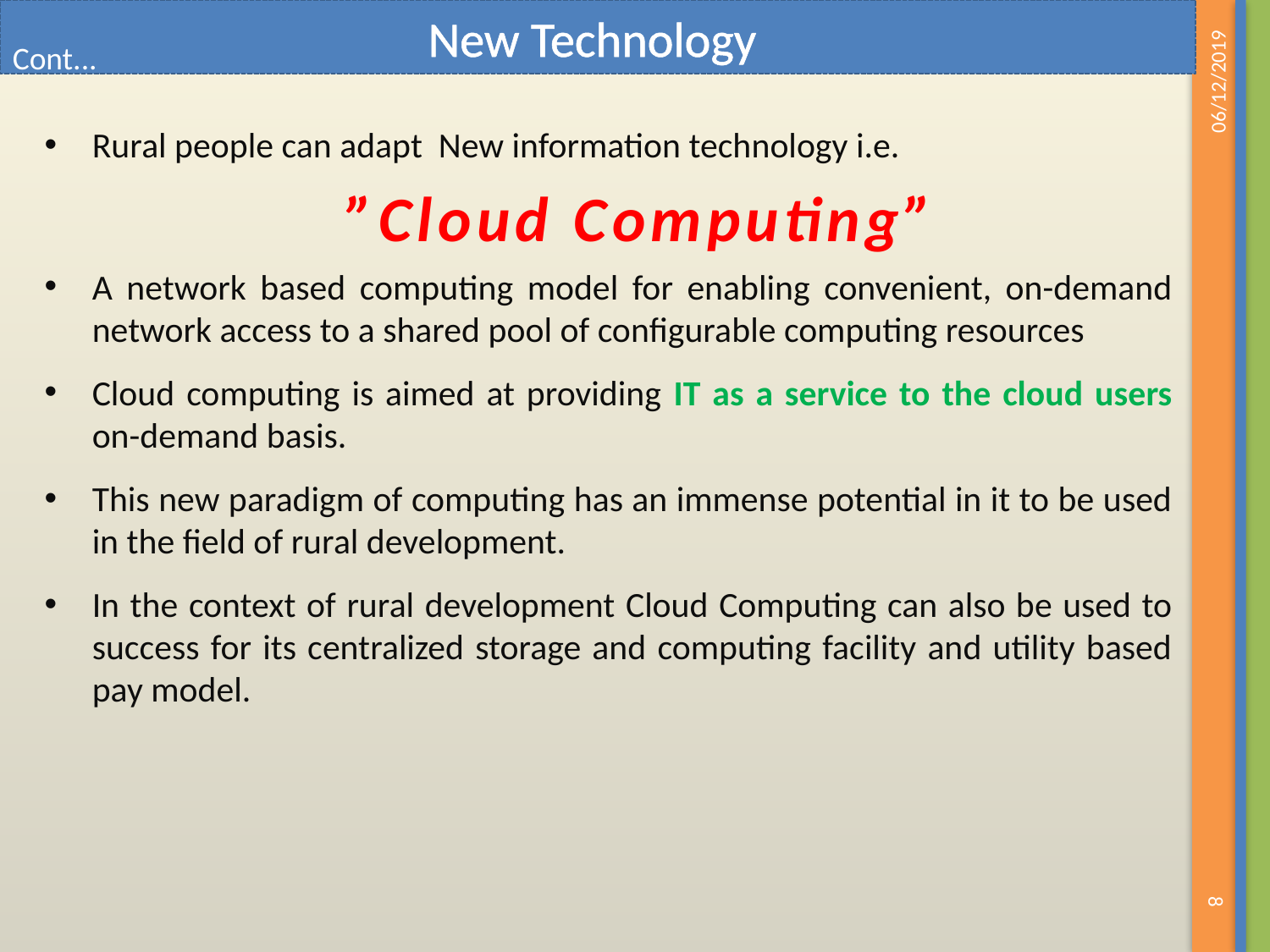

New Technology
Cont...
Rural people can adapt  New information technology i.e.
			”Cloud Computing”
A network based computing model for enabling convenient, on-demand network access to a shared pool of configurable computing resources
Cloud computing is aimed at providing IT as a service to the cloud users on-demand basis.
This new paradigm of computing has an immense potential in it to be used in the field of rural development.
In the context of rural development Cloud Computing can also be used to success for its centralized storage and computing facility and utility based pay model.

06/12/2019
8